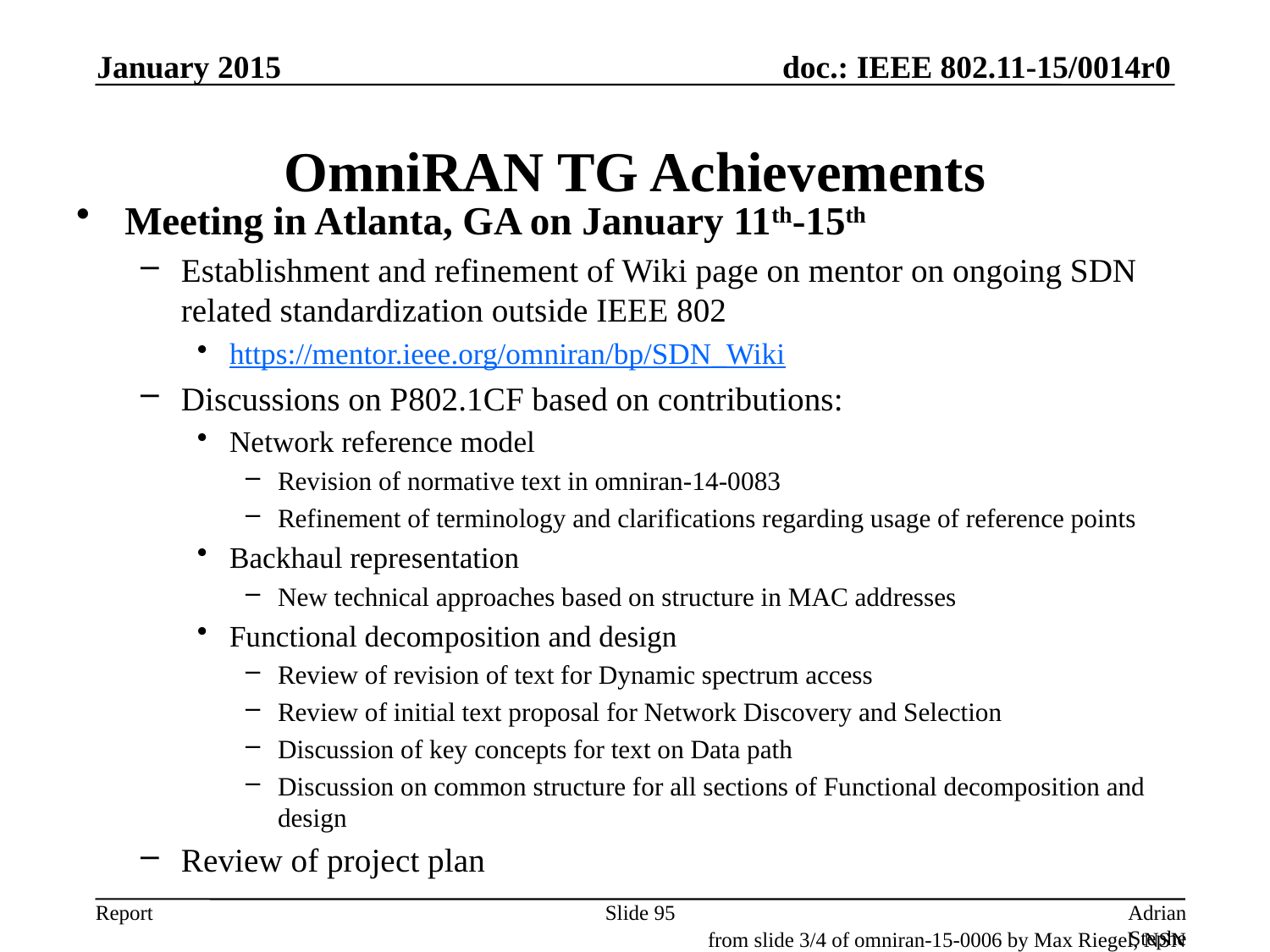

January 2015
# OmniRAN TG Achievements
Meeting in Atlanta, GA on January 11th-15th
Establishment and refinement of Wiki page on mentor on ongoing SDN related standardization outside IEEE 802
https://mentor.ieee.org/omniran/bp/SDN_Wiki
Discussions on P802.1CF based on contributions:
Network reference model
Revision of normative text in omniran-14-0083
Refinement of terminology and clarifications regarding usage of reference points
Backhaul representation
New technical approaches based on structure in MAC addresses
Functional decomposition and design
Review of revision of text for Dynamic spectrum access
Review of initial text proposal for Network Discovery and Selection
Discussion of key concepts for text on Data path
Discussion on common structure for all sections of Functional decomposition and design
Review of project plan

Slide 95
Adrian Stephens, Intel Corporation
from slide 3/4 of omniran-15-0006 by Max Riegel, NSN